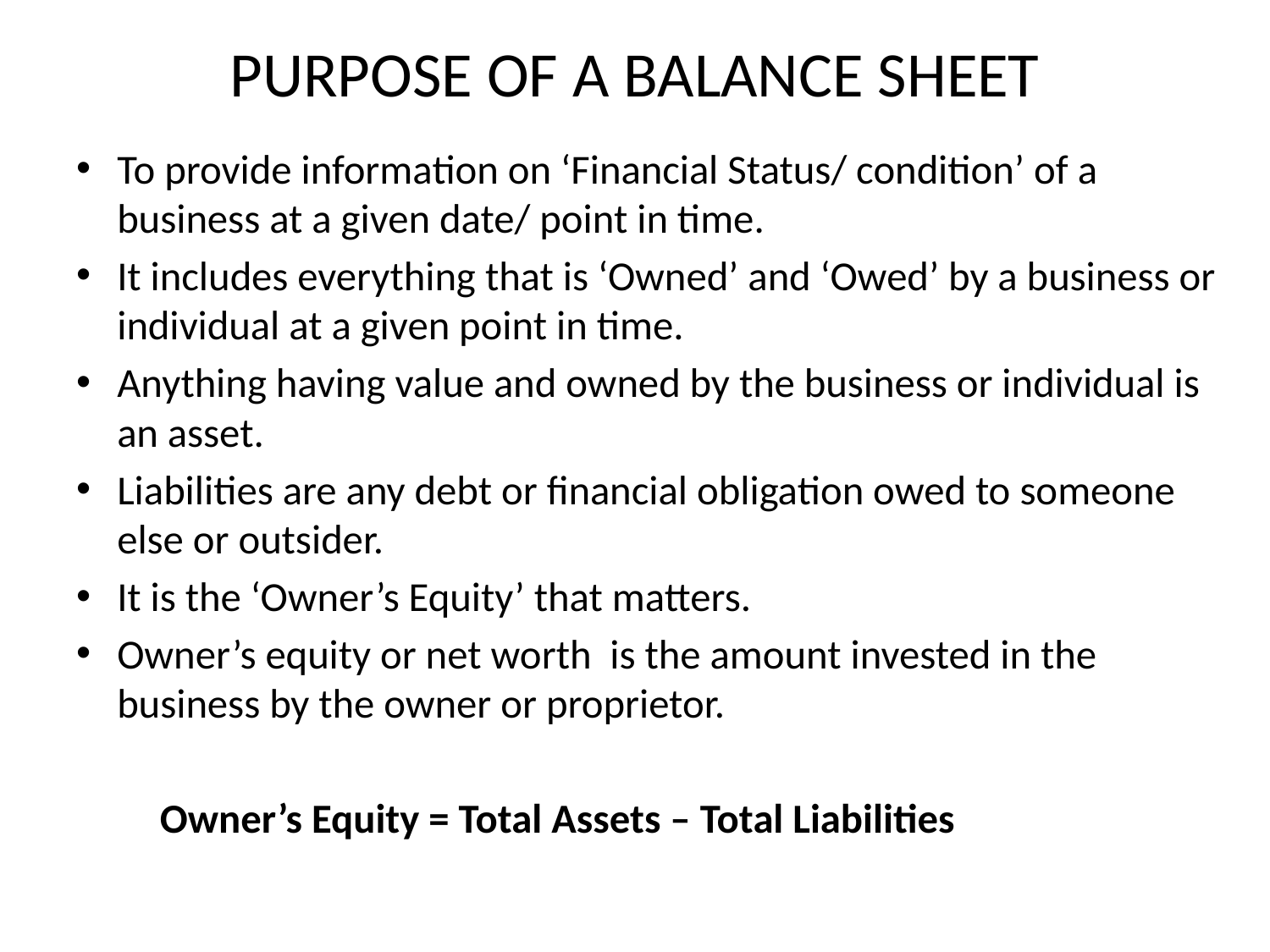

# PURPOSE OF A BALANCE SHEET
To provide information on ‘Financial Status/ condition’ of a business at a given date/ point in time.
It includes everything that is ‘Owned’ and ‘Owed’ by a business or individual at a given point in time.
Anything having value and owned by the business or individual is an asset.
Liabilities are any debt or financial obligation owed to someone else or outsider.
It is the ‘Owner’s Equity’ that matters.
Owner’s equity or net worth  is the amount invested in the business by the owner or proprietor.

         Owner’s Equity = Total Assets – Total Liabilities